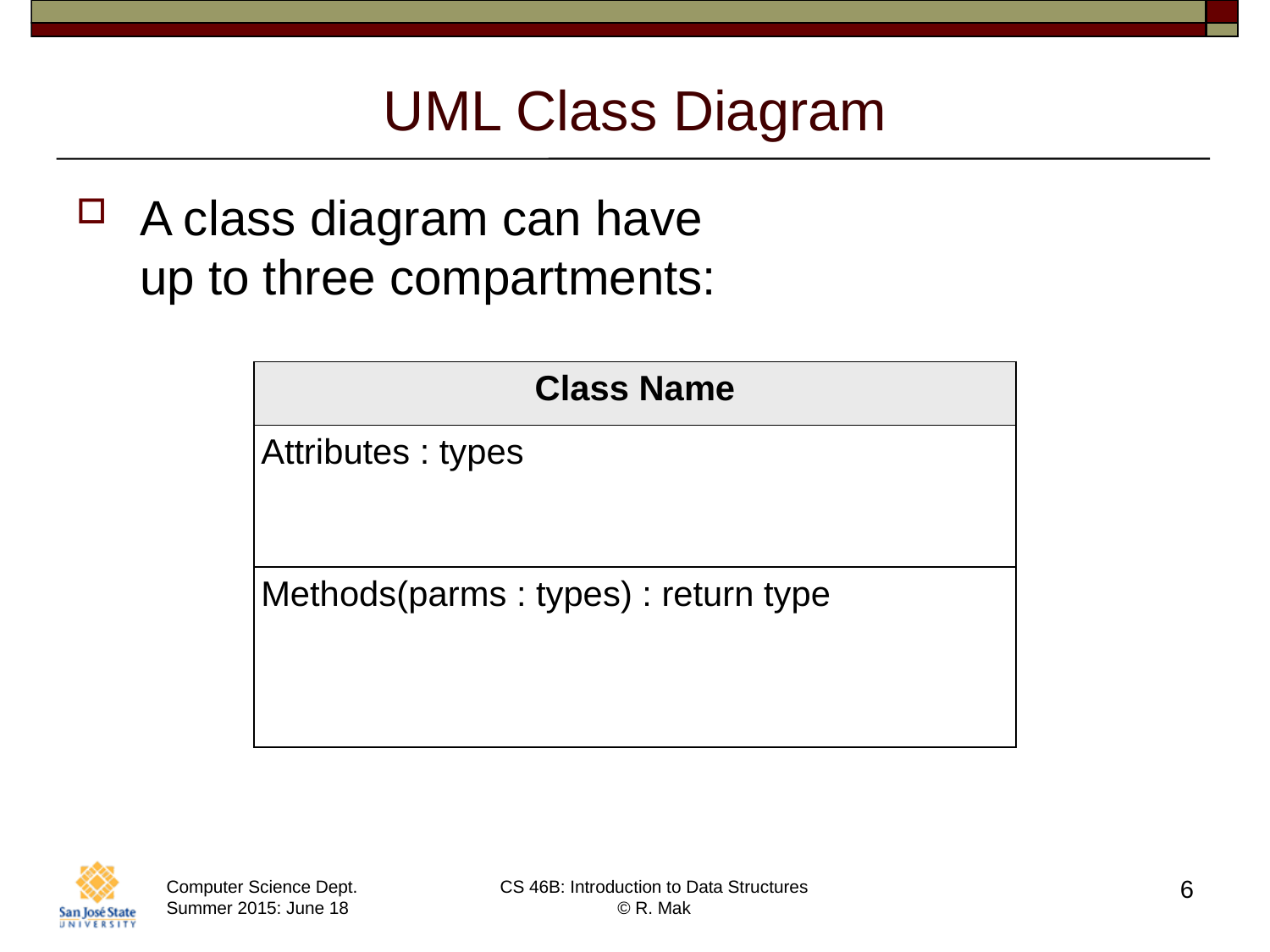

UML Class Diagram
A class diagram can have
up to three compartments:
| Class Name |
| --- |
| Attributes : types |
| Methods(parms : types) : return type |
6